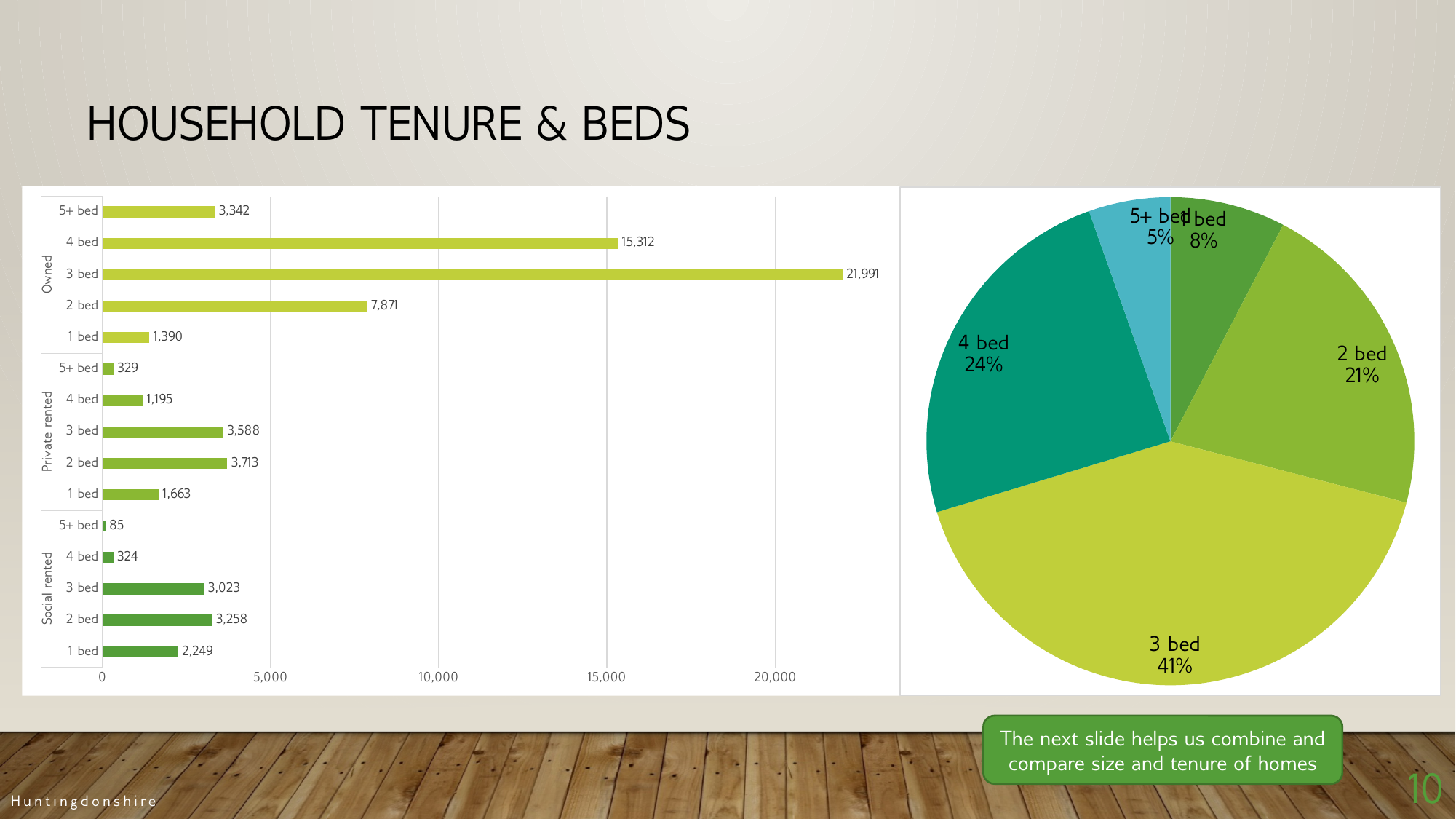

# household tenure & beds

### Chart

| Category | Huntingdonshire |
|---|---|
| 1 bed | 2249.0 |
| 2 bed | 3258.0 |
| 3 bed | 3023.0 |
| 4 bed | 324.0 |
| 5+ bed | 85.0 |
| 1 bed | 1663.0 |
| 2 bed | 3713.0 |
| 3 bed | 3588.0 |
| 4 bed | 1195.0 |
| 5+ bed | 329.0 |
| 1 bed | 1390.0 |
| 2 bed | 7871.0 |
| 3 bed | 21991.0 |
| 4 bed | 15312.0 |
| 5+ bed | 3342.0 |

### Chart

| Category | Huntingdonshire |
|---|---|
| 1 bed | 5302.0 |
| 2 bed | 14842.0 |
| 3 bed | 28602.0 |
| 4 bed | 16831.0 |
| 5+ bed | 3756.0 |
The next slide helps us combine and compare size and tenure of homes
10
Huntingdonshire